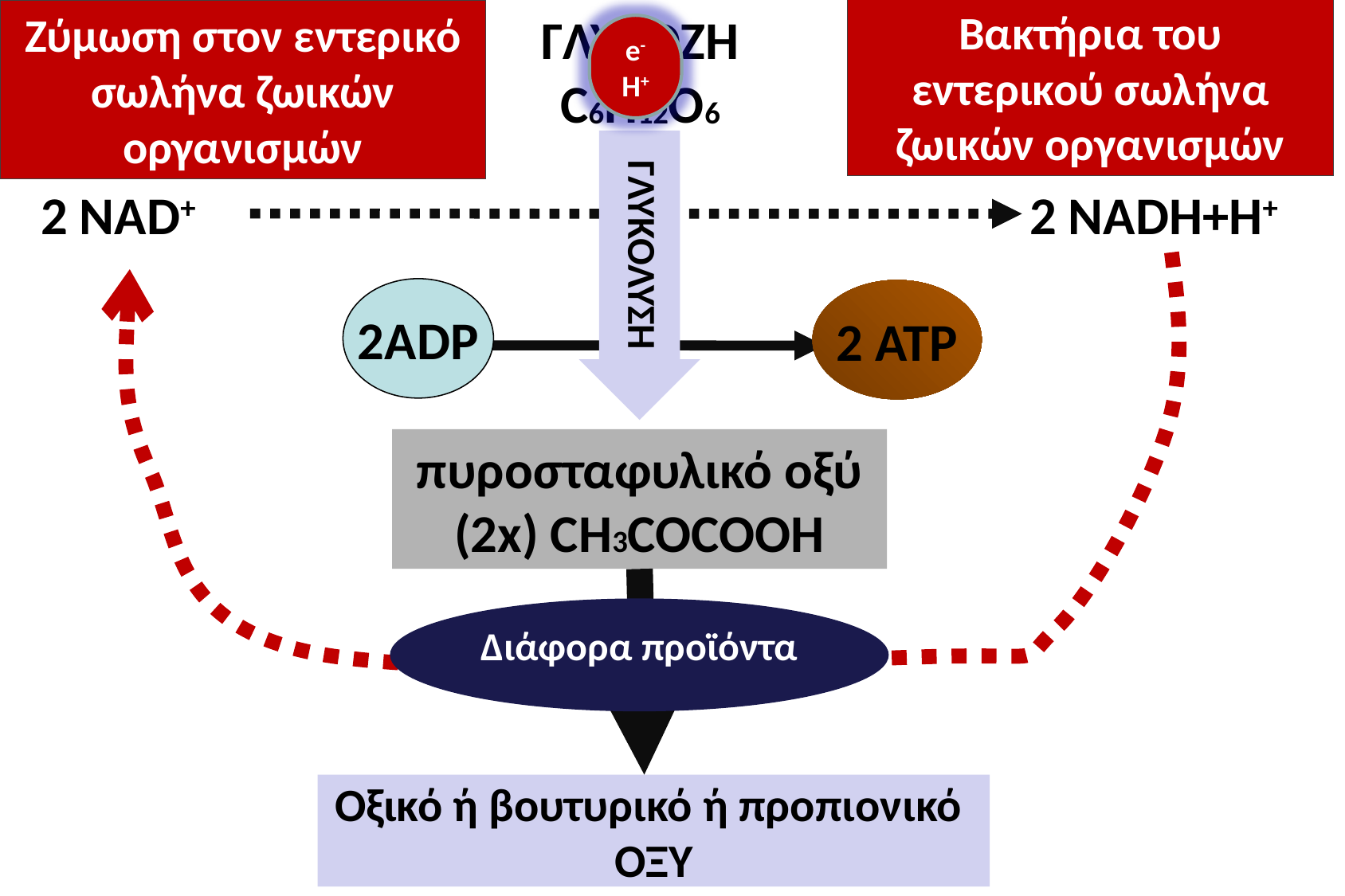

Βακτήρια του εντερικού σωλήνα ζωικών οργανισμών
Ζύμωση στον εντερικό σωλήνα ζωικών οργανισμών
ΓΛΥΚΟΖΗ
C6H12Ο6
e-
H+
ΓΛΥΚΟΛΥΣΗ
2 NAD+
2 NADH+H+

2ADP
2 ATP

πυροσταφυλικό οξύ
(2x) CH3COCOOH
Διάφορα προϊόντα
Οξικό ή βουτυρικό ή προπιονικό
ΟΞΥ
GrD